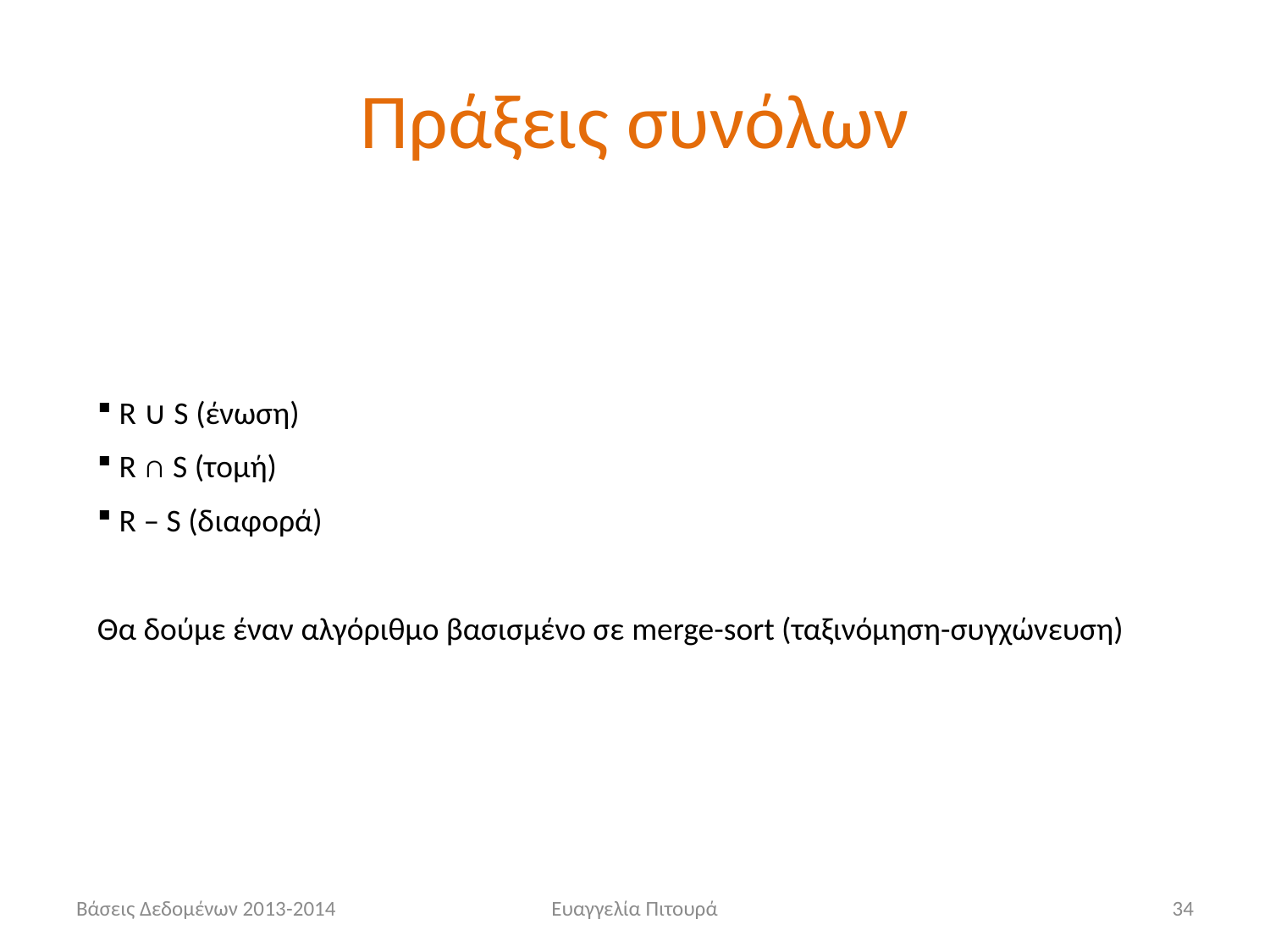

# Πράξεις συνόλων
 R ∪ S (ένωση)
 R ∩ S (τομή)
 R – S (διαφορά)

Θα δούμε έναν αλγόριθμο βασισμένο σε merge-sort (ταξινόμηση-συγχώνευση)
Βάσεις Δεδομένων 2013-2014
Ευαγγελία Πιτουρά
34